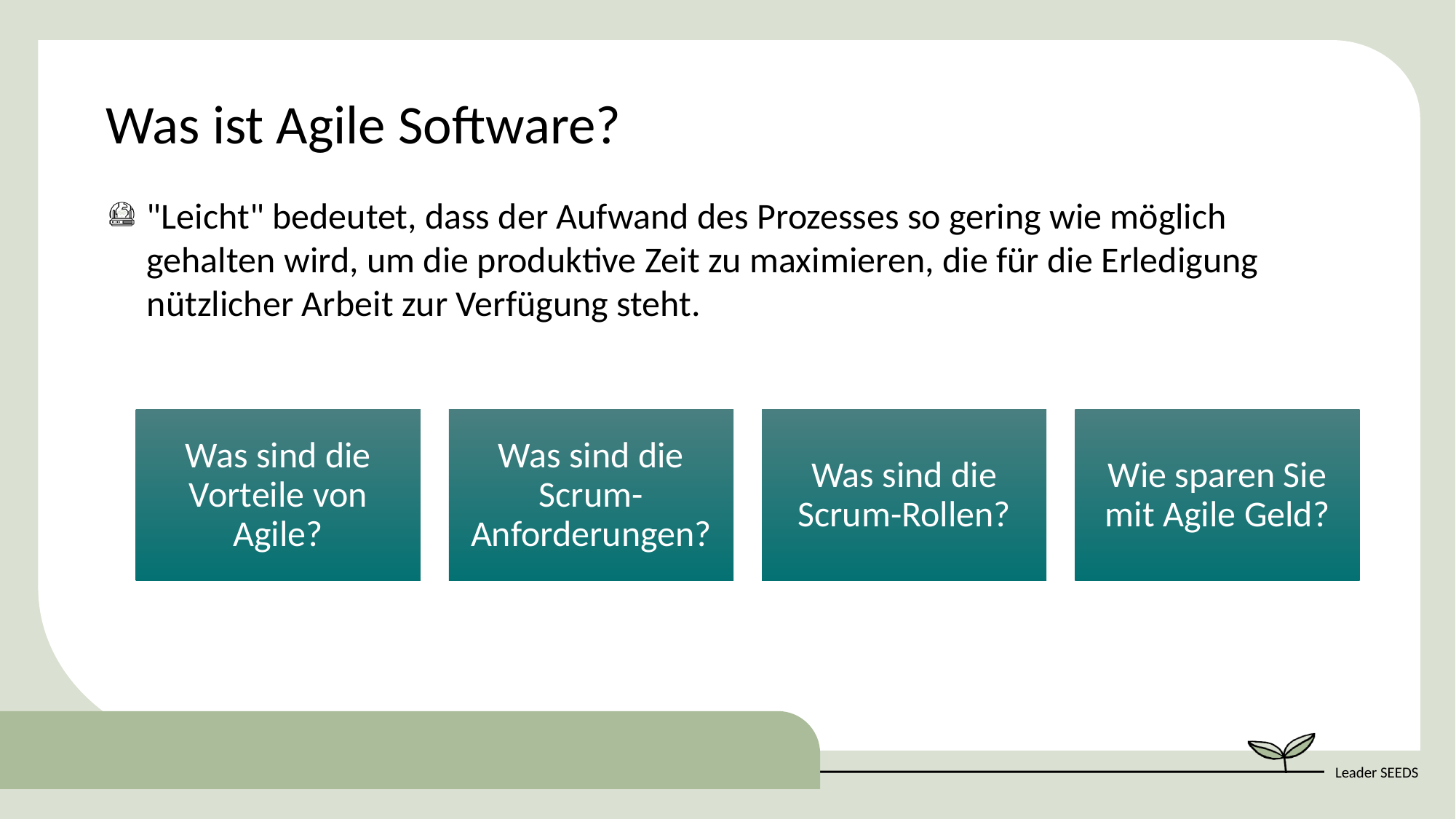

Was ist Agile Software?

"Leicht" bedeutet, dass der Aufwand des Prozesses so gering wie möglich gehalten wird, um die produktive Zeit zu maximieren, die für die Erledigung nützlicher Arbeit zur Verfügung steht.
Was sind die Vorteile von Agile?
Was sind die Scrum-Anforderungen?
Was sind die Scrum-Rollen?
Wie sparen Sie mit Agile Geld?